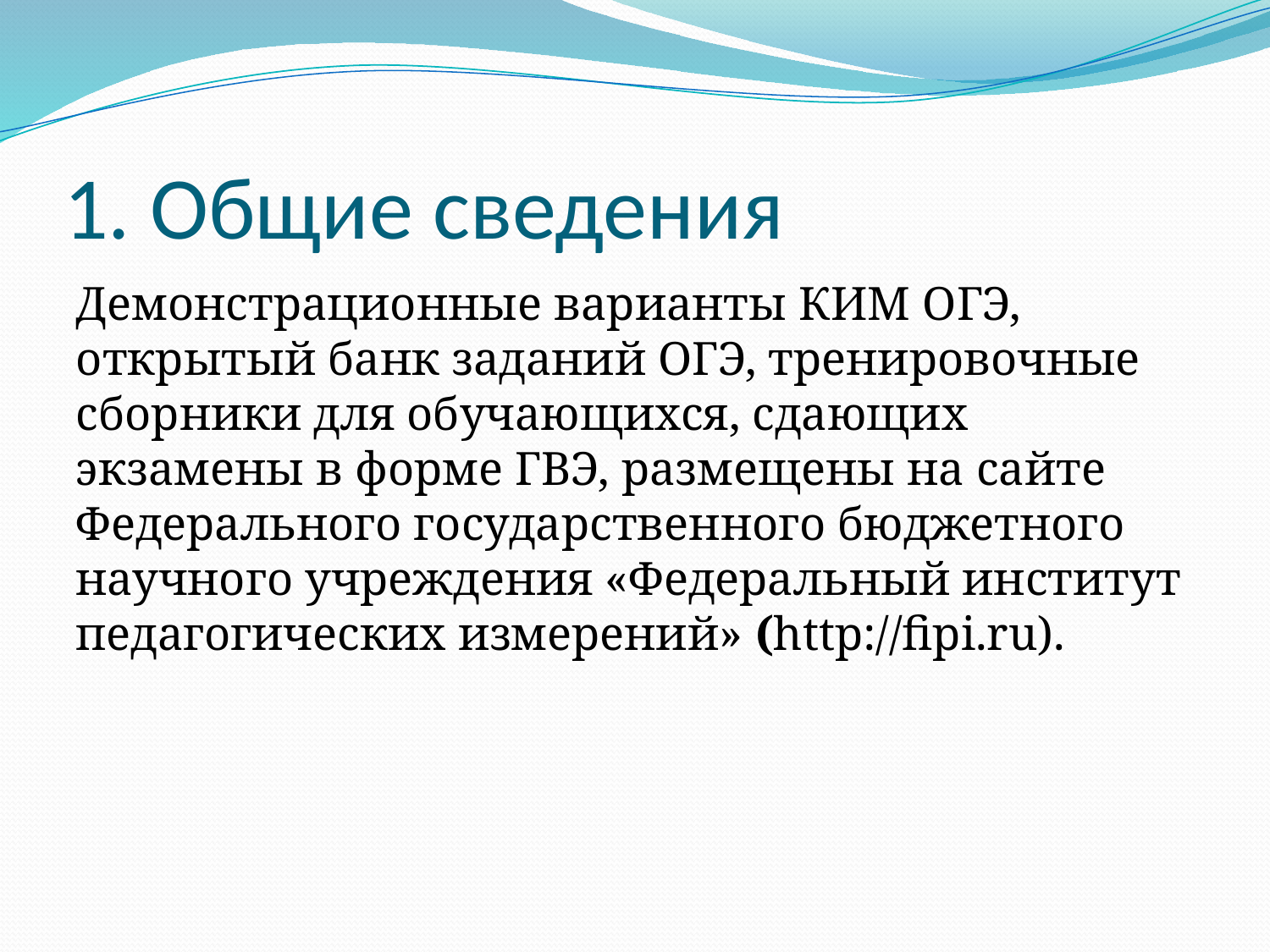

# 1. Общие сведения
Демонстрационные варианты КИМ ОГЭ, открытый банк заданий ОГЭ, тренировочные сборники для обучающихся, сдающих экзамены в форме ГВЭ, размещены на сайте Федерального государственного бюджетного  научного учреждения «Федеральный институт педагогических измерений» (http://fipi.ru).